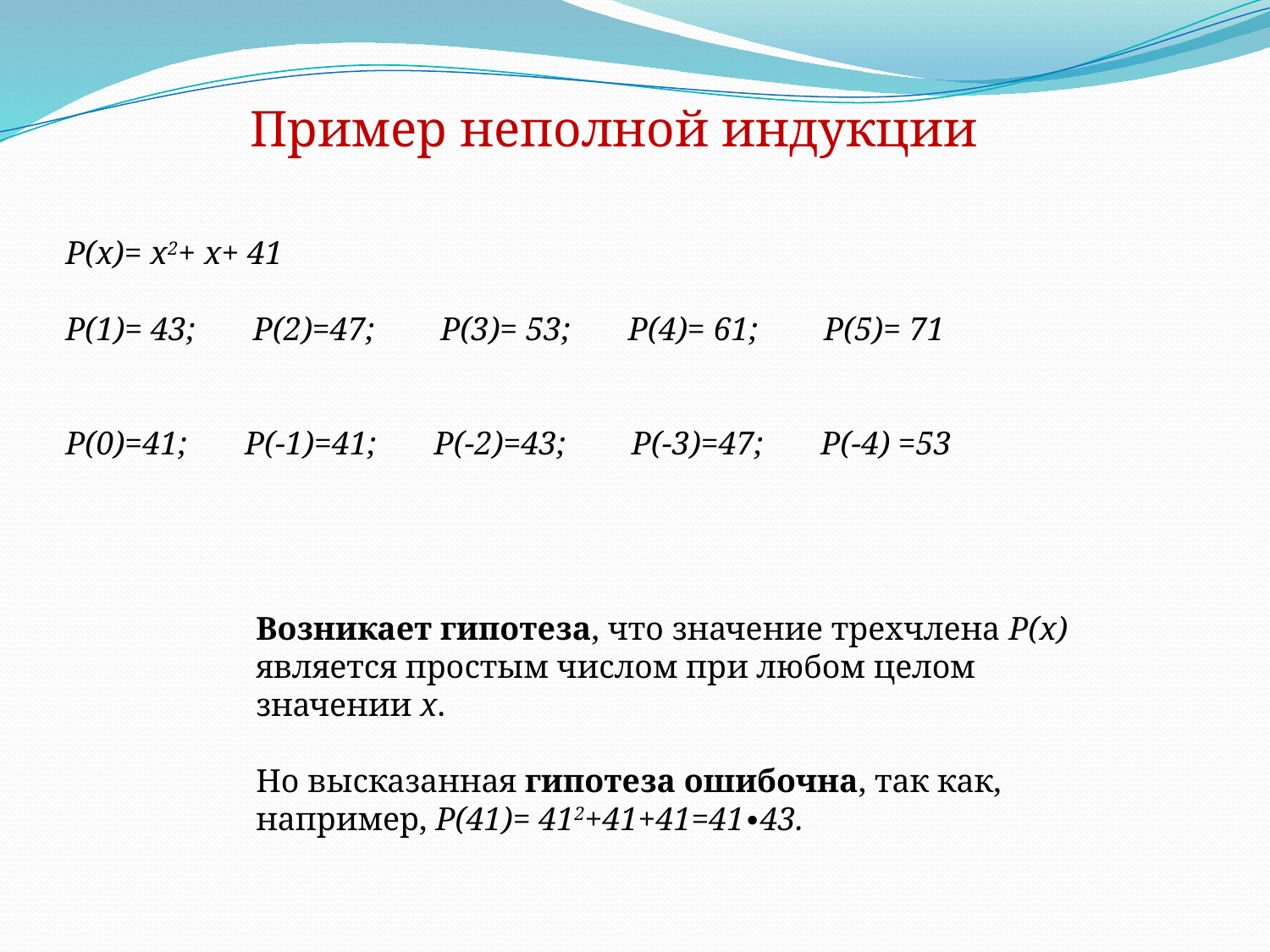

Пример неполной индукции

P(х)= х2+ х+ 41

Р(1)= 43;       Р(2)=47;        Р(3)= 53;       Р(4)= 61;        Р(5)= 71

Р(0)=41;       Р(-1)=41;       Р(-2)=43;        Р(-3)=47;       Р(-4) =53

Возникает гипотеза, что значение трехчлена Р(х) является простым числом при любом целом значении х.

Но высказанная гипотеза ошибочна, так как, например, Р(41)= 412+41+41=41∙43.